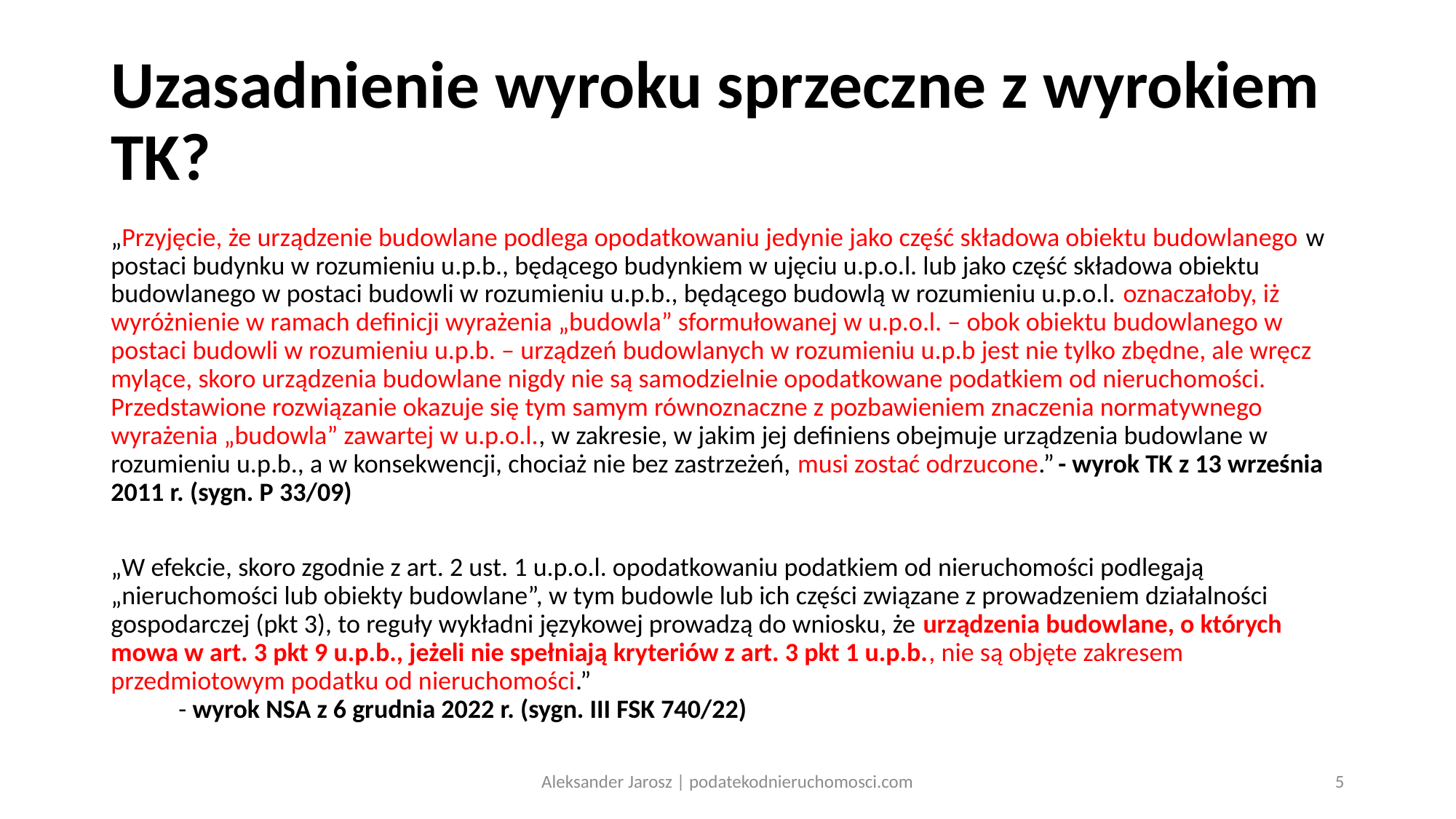

# Uzasadnienie wyroku sprzeczne z wyrokiem TK?
„Przyjęcie, że urządzenie budowlane podlega opodatkowaniu jedynie jako część składowa obiektu budowlanego w postaci budynku w rozumieniu u.p.b., będącego budynkiem w ujęciu u.p.o.l. lub jako część składowa obiektu budowlanego w postaci budowli w rozumieniu u.p.b., będącego budowlą w rozumieniu u.p.o.l. oznaczałoby, iż wyróżnienie w ramach definicji wyrażenia „budowla” sformułowanej w u.p.o.l. – obok obiektu budowlanego w postaci budowli w rozumieniu u.p.b. – urządzeń budowlanych w rozumieniu u.p.b jest nie tylko zbędne, ale wręcz mylące, skoro urządzenia budowlane nigdy nie są samodzielnie opodatkowane podatkiem od nieruchomości. Przedstawione rozwiązanie okazuje się tym samym równoznaczne z pozbawieniem znaczenia normatywnego wyrażenia „budowla” zawartej w u.p.o.l., w zakresie, w jakim jej definiens obejmuje urządzenia budowlane w rozumieniu u.p.b., a w konsekwencji, chociaż nie bez zastrzeżeń, musi zostać odrzucone.”				- wyrok TK z 13 września 2011 r. (sygn. P 33/09)

„W efekcie, skoro zgodnie z art. 2 ust. 1 u.p.o.l. opodatkowaniu podatkiem od nieruchomości podlegają „nieruchomości lub obiekty budowlane”, w tym budowle lub ich części związane z prowadzeniem działalności gospodarczej (pkt 3), to reguły wykładni językowej prowadzą do wniosku, że urządzenia budowlane, o których mowa w art. 3 pkt 9 u.p.b., jeżeli nie spełniają kryteriów z art. 3 pkt 1 u.p.b., nie są objęte zakresem przedmiotowym podatku od nieruchomości.”
					- wyrok NSA z 6 grudnia 2022 r. (sygn. III FSK 740/22)
Aleksander Jarosz | podatekodnieruchomosci.com
5